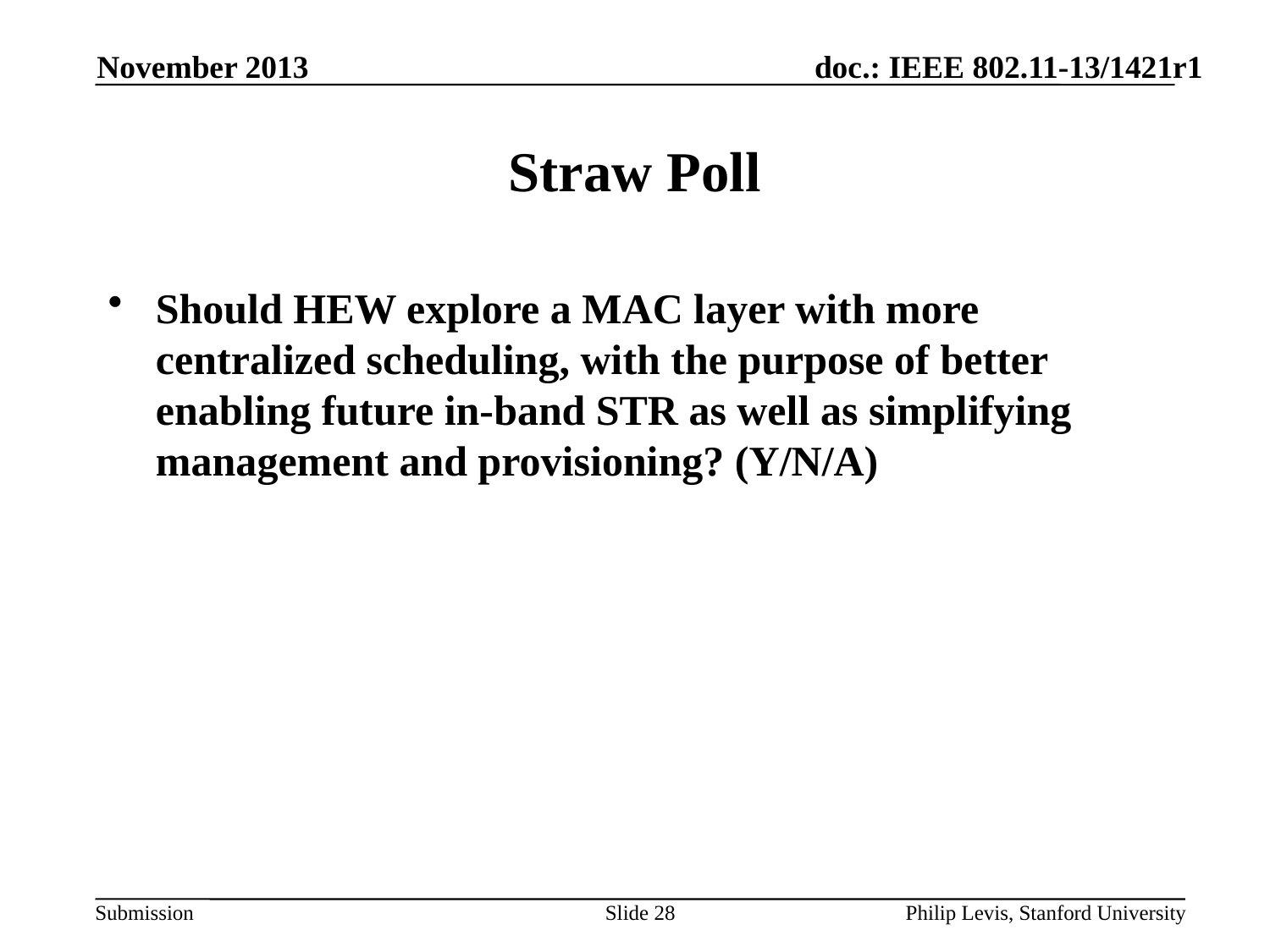

November 2013
# Straw Poll
Should HEW explore a MAC layer with more centralized scheduling, with the purpose of better enabling future in-band STR as well as simplifying management and provisioning? (Y/N/A)
Slide 28
Philip Levis, Stanford University